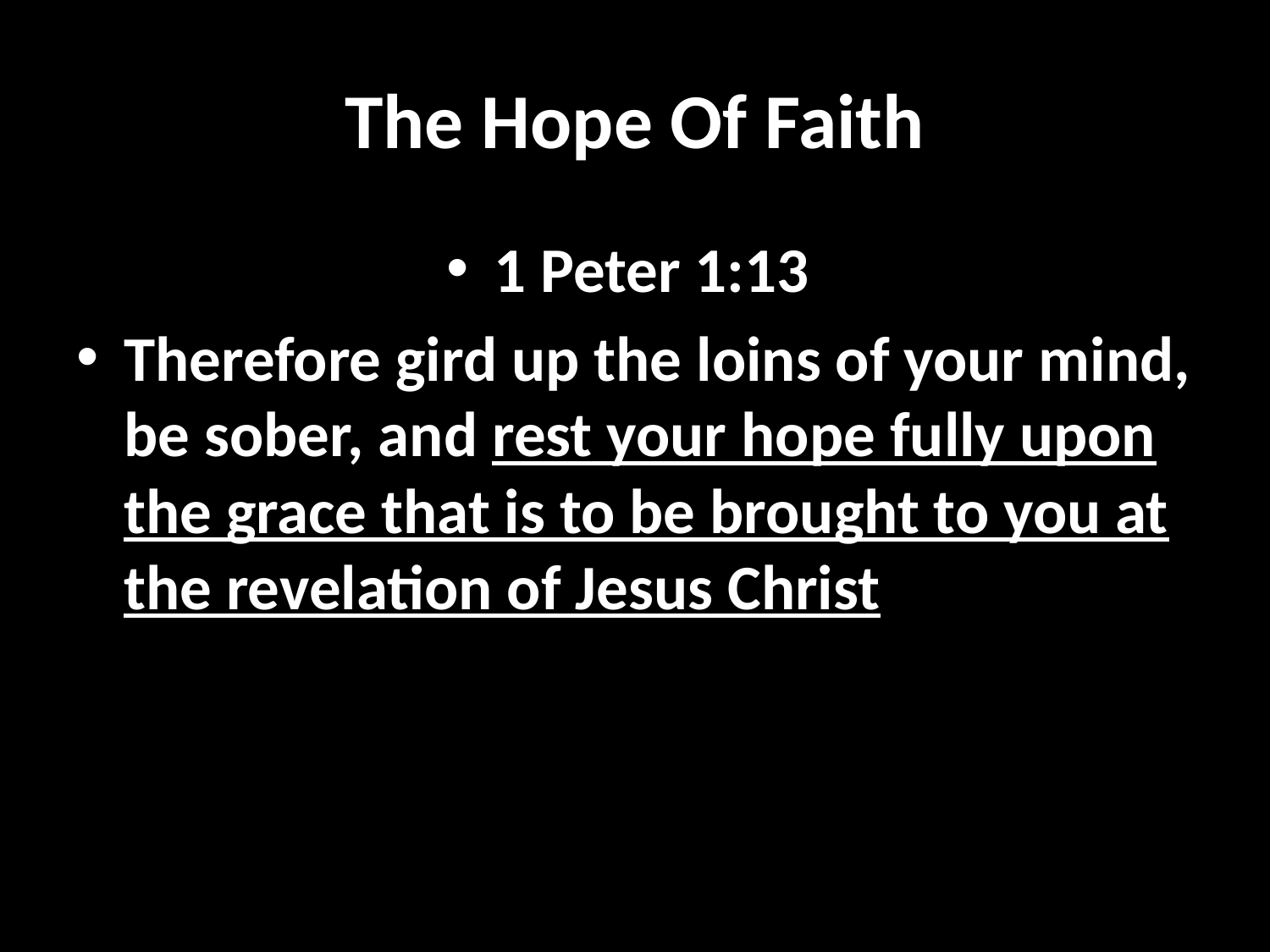

# The Hope Of Faith
1 Peter 1:13
Therefore gird up the loins of your mind, be sober, and rest your hope fully upon the grace that is to be brought to you at the revelation of Jesus Christ